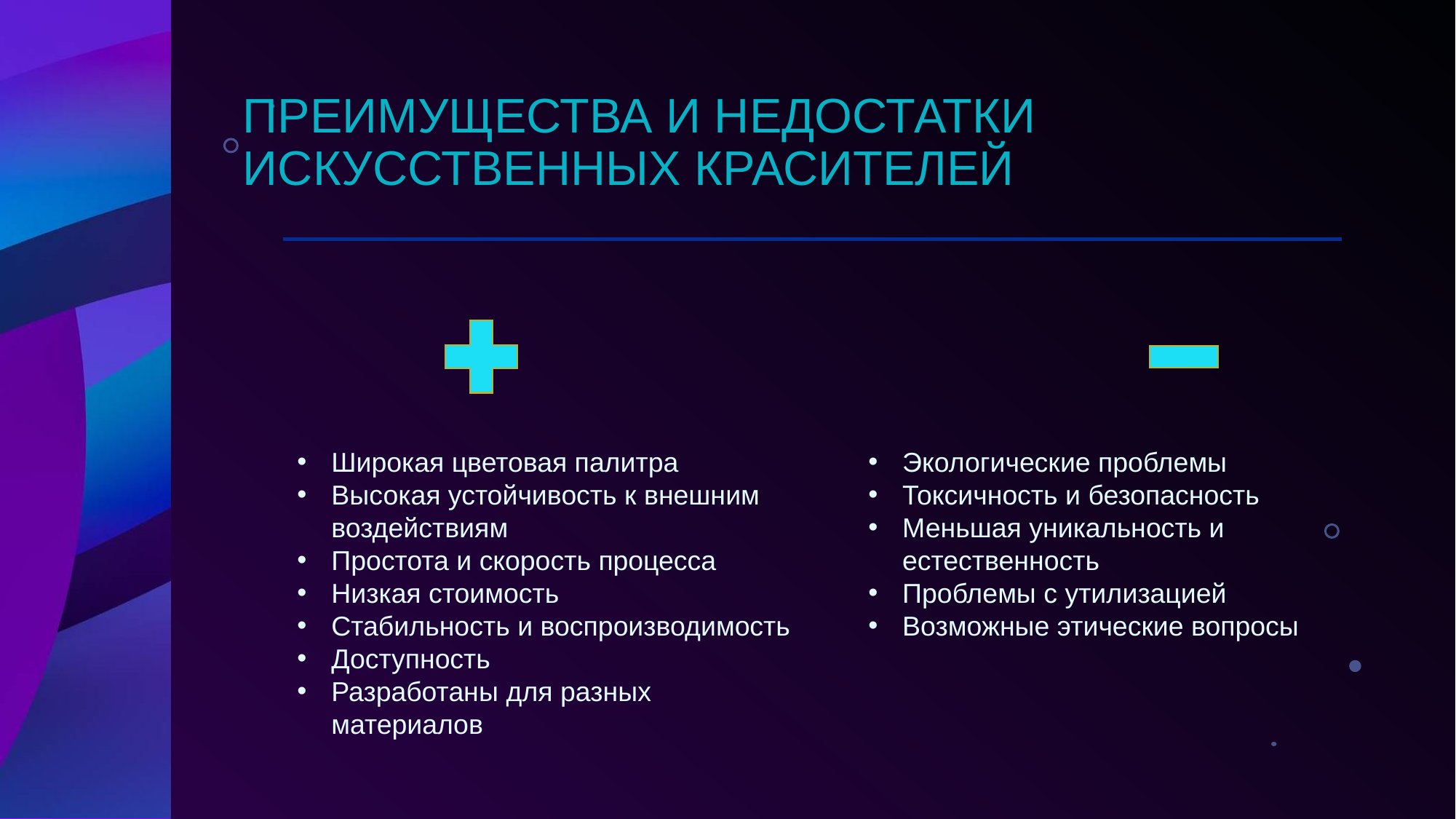

# Преимущества и недостатки искусственных красителей

Широкая цветовая палитра
Высокая устойчивость к внешним воздействиям
Простота и скорость процесса
Низкая стоимость
Стабильность и воспроизводимость
Доступность
Разработаны для разных материалов
Экологические проблемы
Токсичность и безопасность
Меньшая уникальность и естественность
Проблемы с утилизацией
Возможные этические вопросы